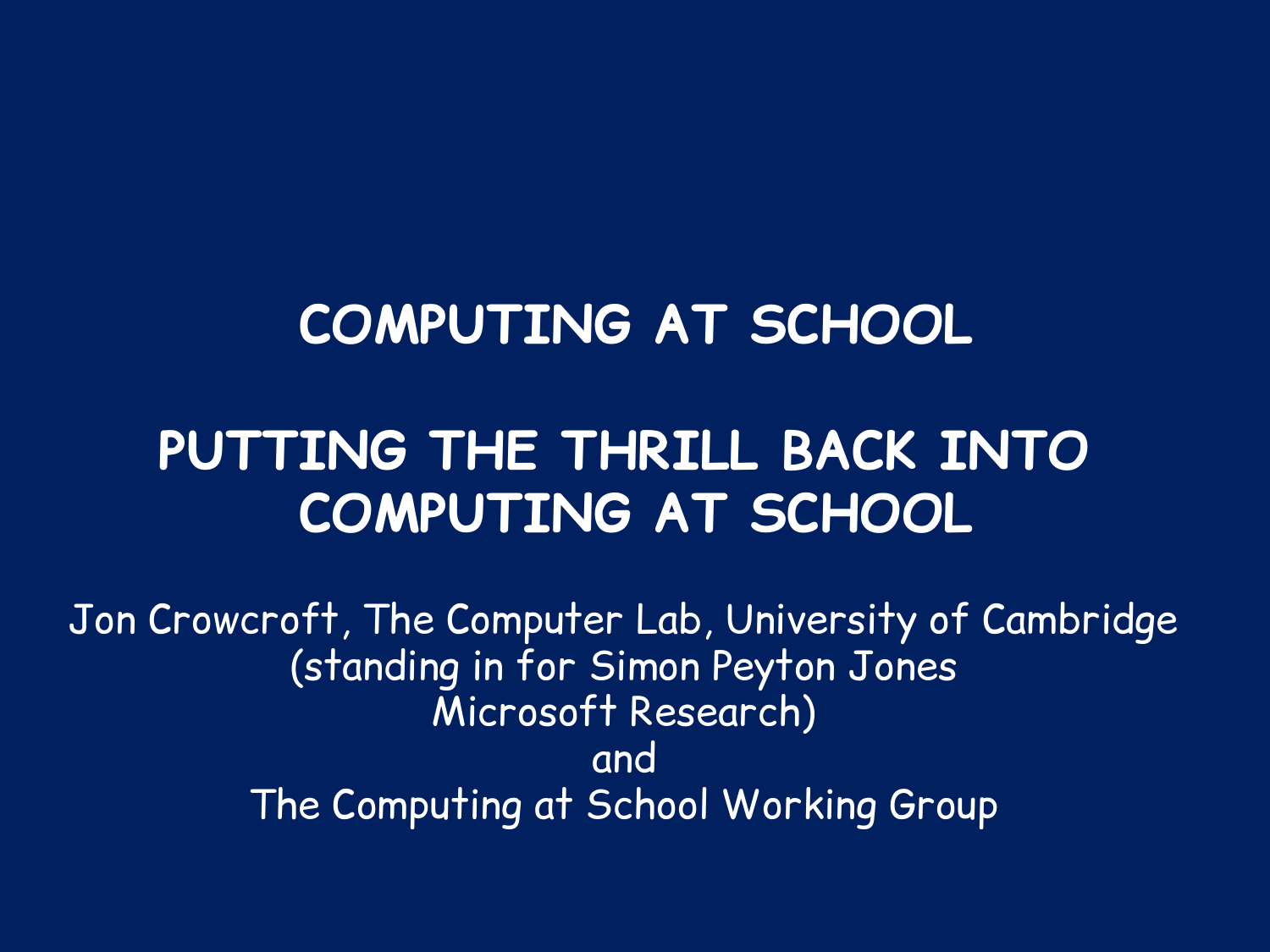

# Computing at School Putting the thrill back into computing at School
Jon Crowcroft, The Computer Lab, University of Cambridge
(standing in for Simon Peyton Jones
Microsoft Research)
and
The Computing at School Working Group